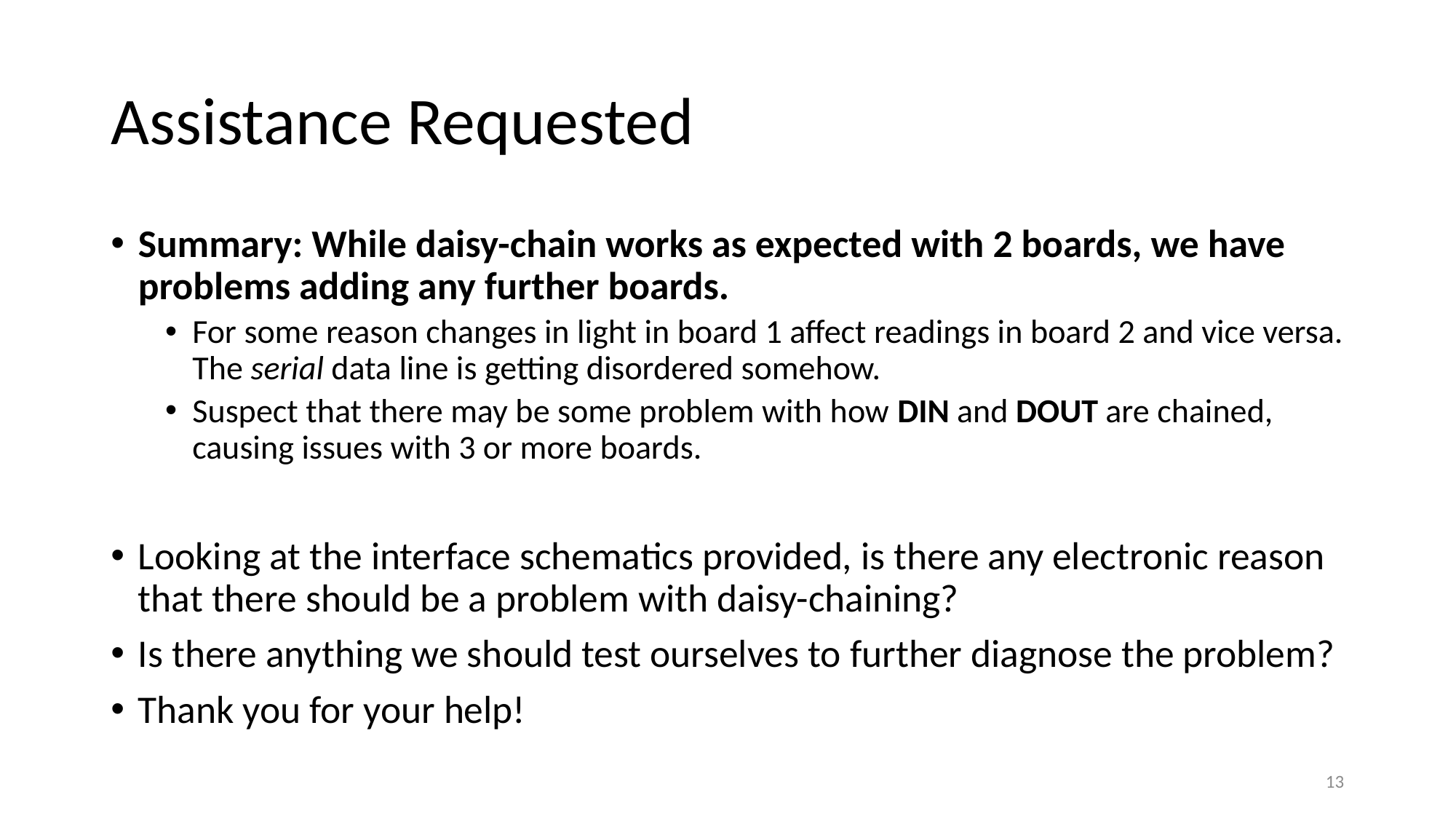

# Assistance Requested
Summary: While daisy-chain works as expected with 2 boards, we have problems adding any further boards.
For some reason changes in light in board 1 affect readings in board 2 and vice versa. The serial data line is getting disordered somehow.
Suspect that there may be some problem with how DIN and DOUT are chained, causing issues with 3 or more boards.

Looking at the interface schematics provided, is there any electronic reason that there should be a problem with daisy-chaining?
Is there anything we should test ourselves to further diagnose the problem?
Thank you for your help!
13